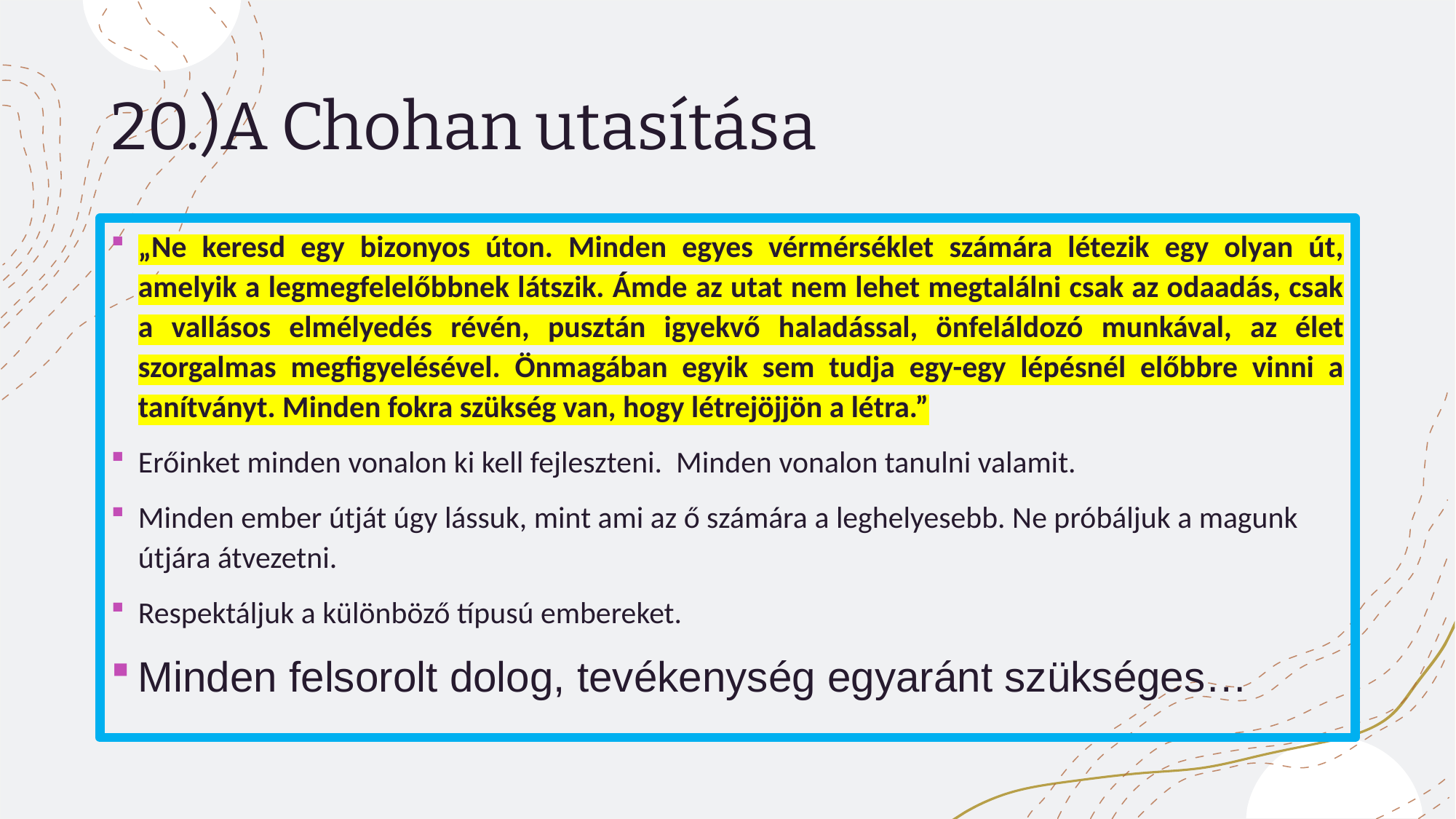

# 20.)A Chohan utasítása
„Ne keresd egy bizonyos úton. Minden egyes vérmérséklet számára létezik egy olyan út, amelyik a legmegfelelőbbnek látszik. Ámde az utat nem lehet megtalálni csak az odaadás, csak a vallásos elmélyedés révén, pusztán igyekvő haladással, önfeláldozó munkával, az élet szorgalmas megfigyelésével. Önmagában egyik sem tudja egy-egy lépésnél előbbre vinni a tanítványt. Minden fokra szükség van, hogy létrejöjjön a létra.”
Erőinket minden vonalon ki kell fejleszteni.  Minden vonalon tanulni valamit.
Minden ember útját úgy lássuk, mint ami az ő számára a leghelyesebb. Ne próbáljuk a magunk útjára átvezetni.
Respektáljuk a különböző típusú embereket.
Minden felsorolt dolog, tevékenység egyaránt szükséges…